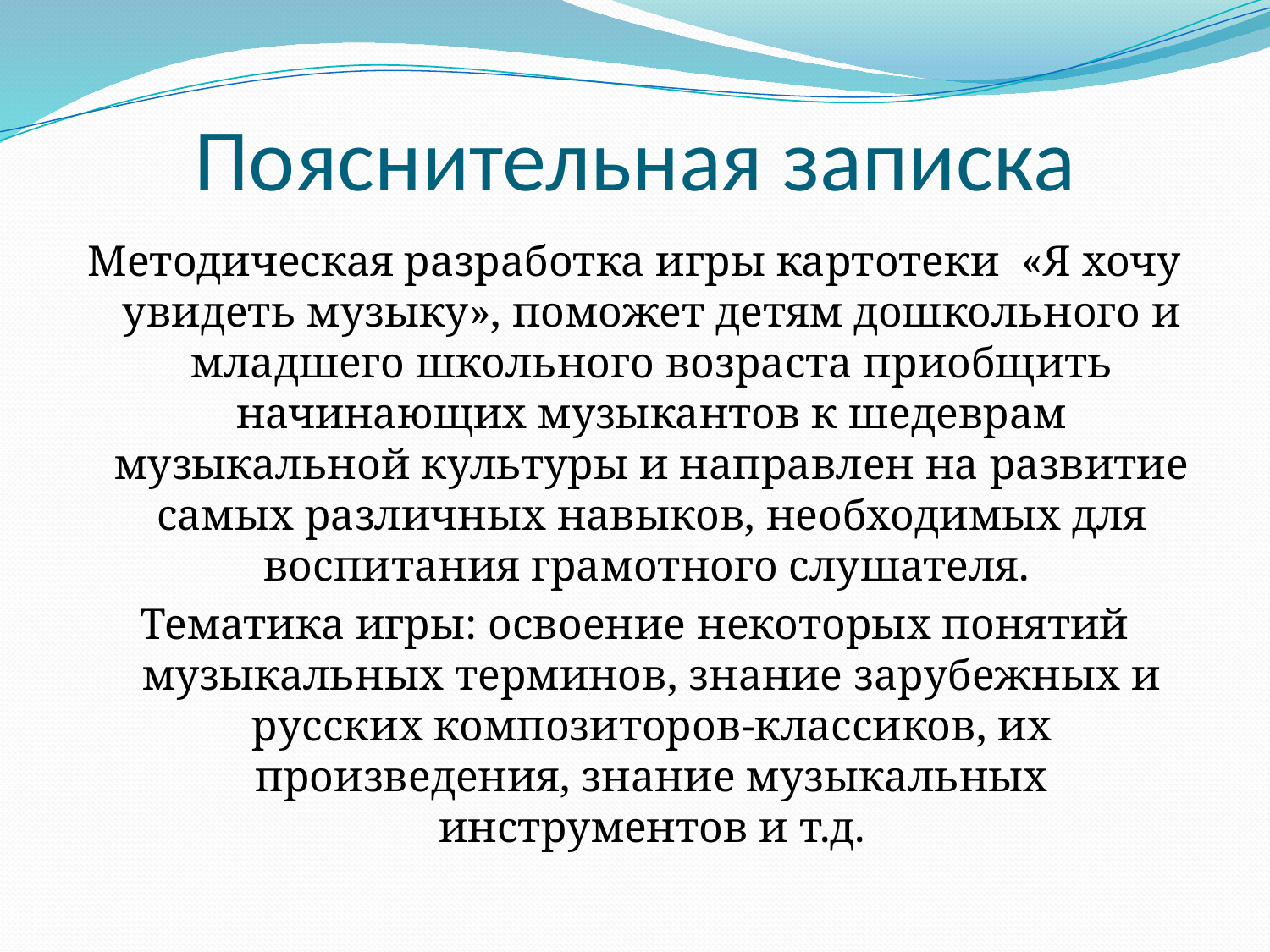

# Пояснительная записка
Методическая разработка игры картотеки  «Я хочу увидеть музыку», поможет детям дошкольного и младшего школьного возраста приобщить начинающих музыкантов к шедеврам музыкальной культуры и направлен на развитие самых различных навыков, необходимых для воспитания грамотного слушателя.
Тематика игры: освоение некоторых понятий музыкальных терминов, знание зарубежных и русских композиторов-классиков, их произведения, знание музыкальных инструментов и т.д.